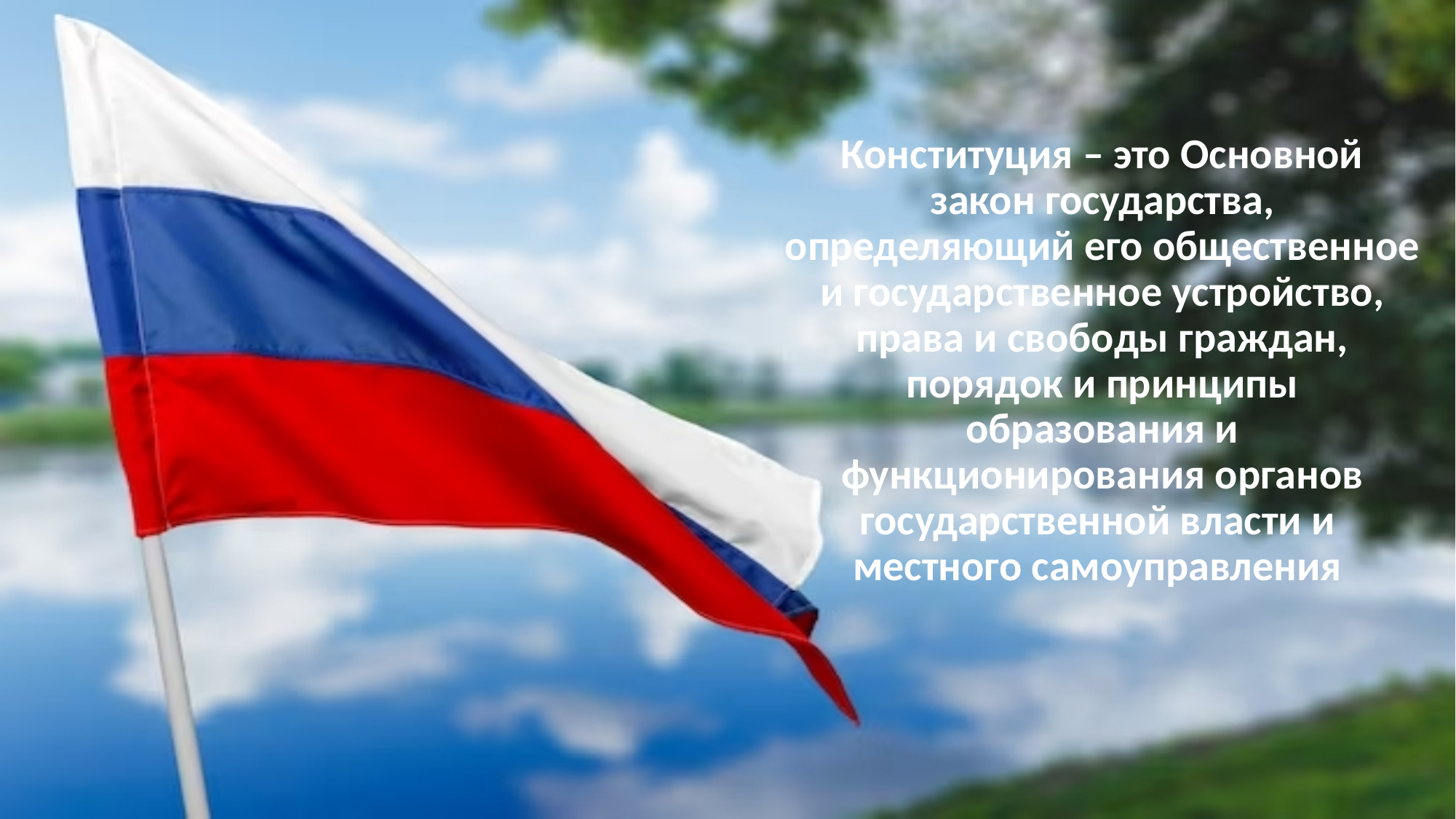

Конституция – это Основной закон государства, определяющий его общественное и государственное устройство, права и свободы граждан, порядок и принципы образования и функционирования органов государственной власти и  местного самоуправления